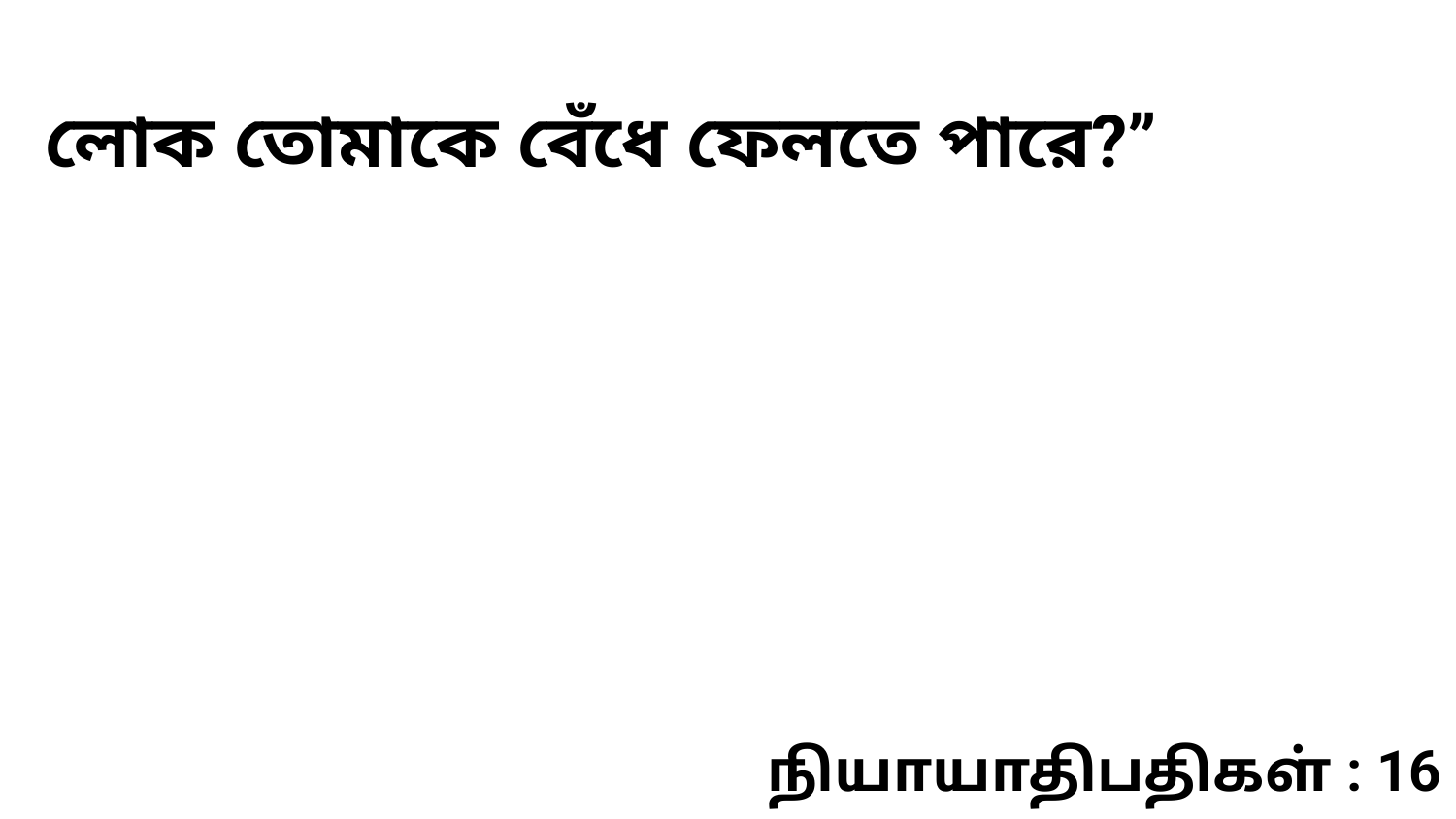

লোক তোমাকে বেঁধে ফেলতে পারে?”
நியாயாதிபதிகள் : 16